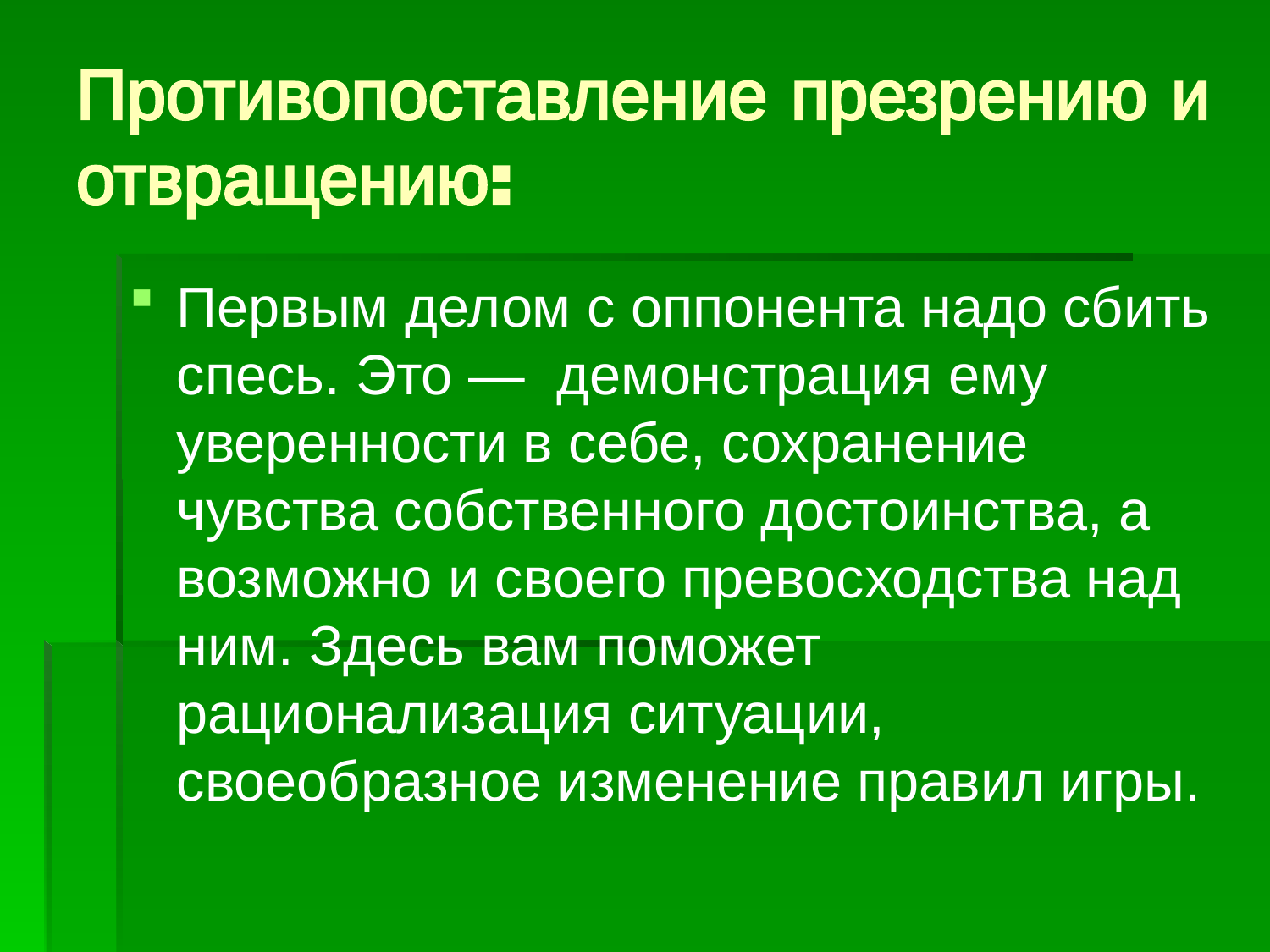

# Противопоставление презрению и отвращению:
Первым делом с оппонента надо сбить спесь. Это —  демонстрация ему уверенности в себе, сохранение чувства собственного достоинства, а возможно и своего превосходства над ним. Здесь вам поможет рационализация ситуации, своеобразное изменение правил игры.